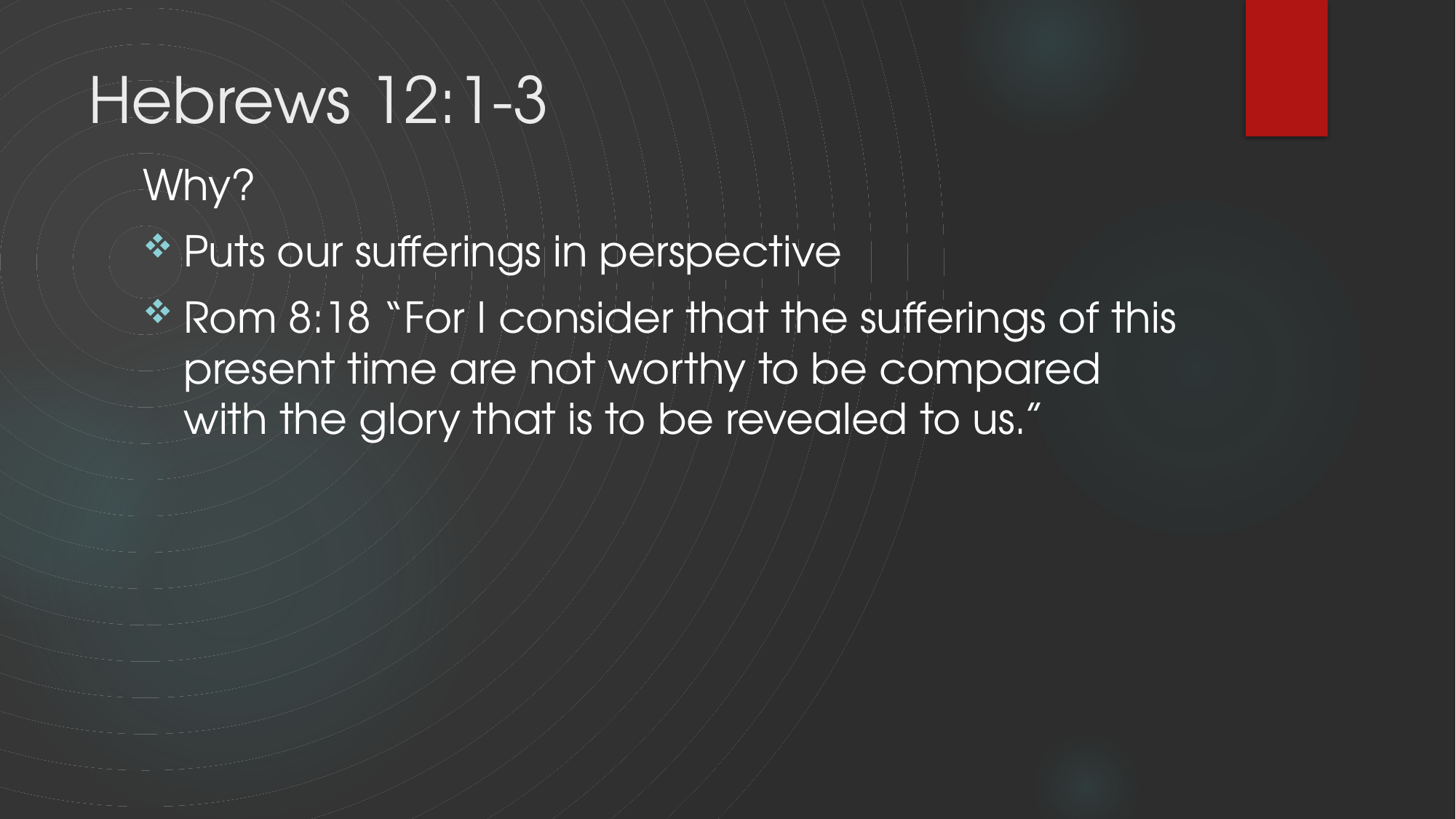

# Hebrews 12:1-3
Why?
Puts our sufferings in perspective
Rom 8:18 “For I consider that the sufferings of this present time are not worthy to be compared with the glory that is to be revealed to us.”